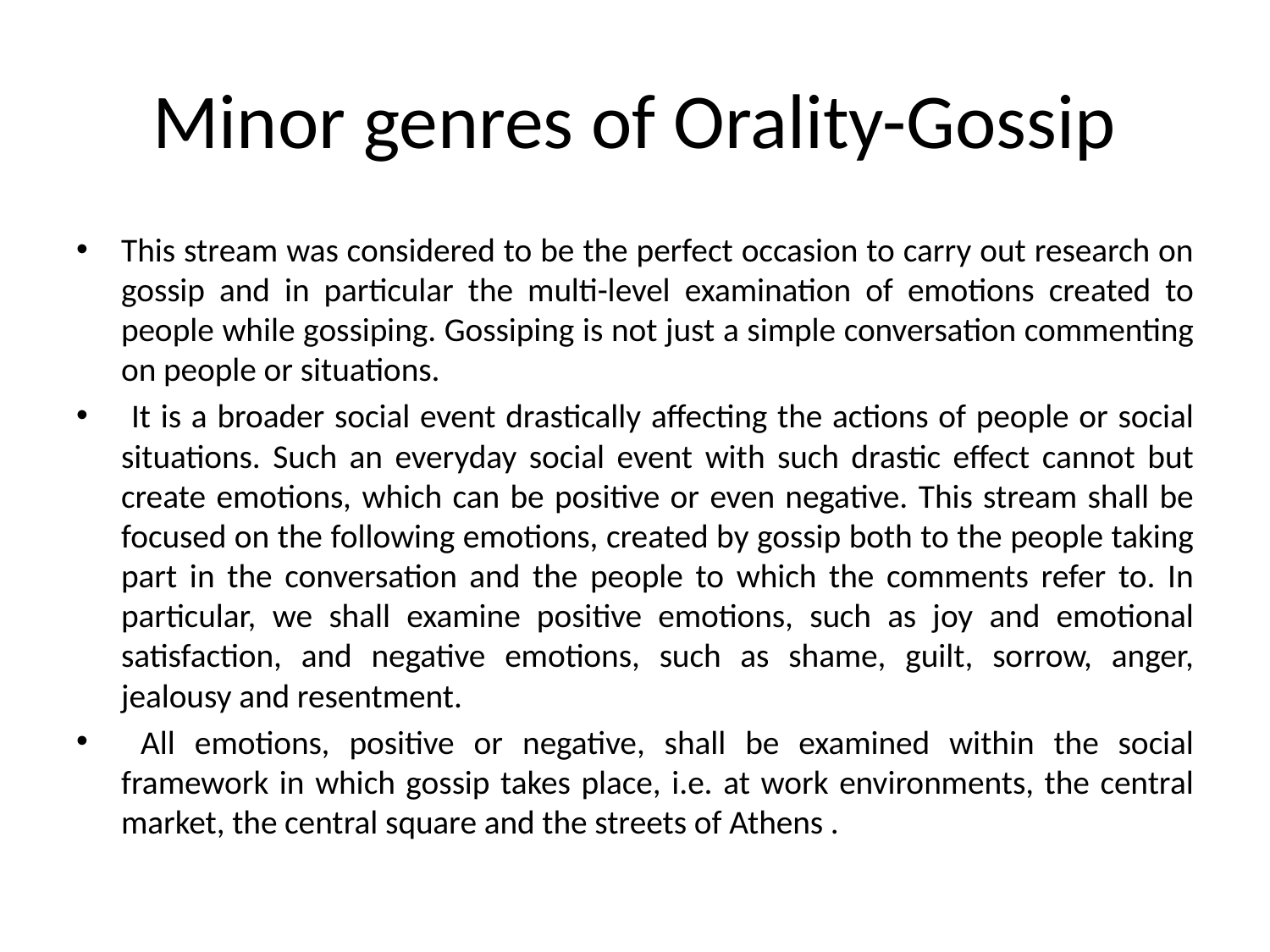

# Minor genres of Orality-Gossip
This stream was considered to be the perfect occasion to carry out research on gossip and in particular the multi-level examination of emotions created to people while gossiping. Gossiping is not just a simple conversation commenting on people or situations.
 It is a broader social event drastically affecting the actions of people or social situations. Such an everyday social event with such drastic effect cannot but create emotions, which can be positive or even negative. This stream shall be focused on the following emotions, created by gossip both to the people taking part in the conversation and the people to which the comments refer to. In particular, we shall examine positive emotions, such as joy and emotional satisfaction, and negative emotions, such as shame, guilt, sorrow, anger, jealousy and resentment.
 All emotions, positive or negative, shall be examined within the social framework in which gossip takes place, i.e. at work environments, the central market, the central square and the streets of Athens .